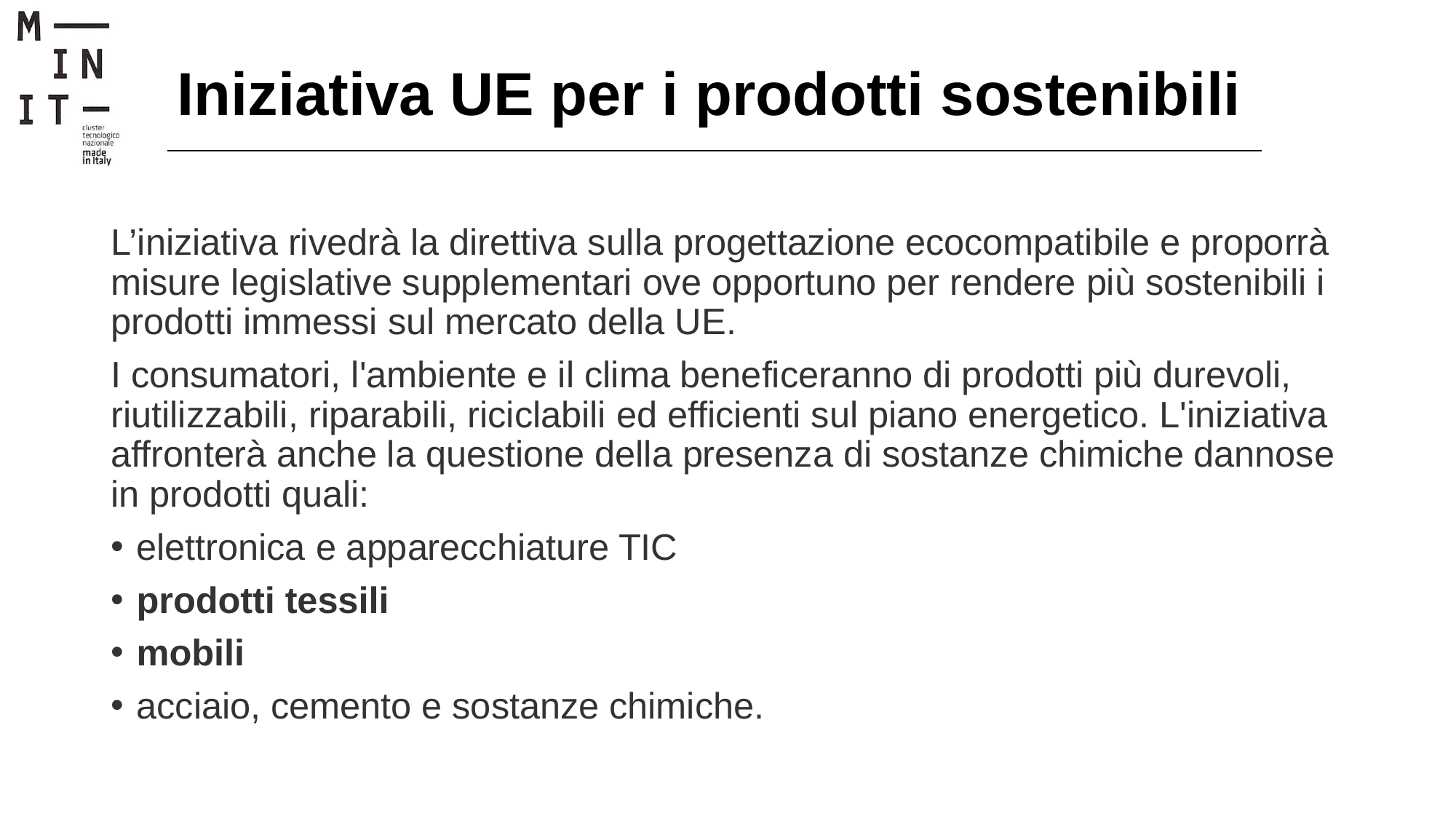

# Iniziativa UE per i prodotti sostenibili
L’iniziativa rivedrà la direttiva sulla progettazione ecocompatibile e proporrà misure legislative supplementari ove opportuno per rendere più sostenibili i prodotti immessi sul mercato della UE.
I consumatori, l'ambiente e il clima beneficeranno di prodotti più durevoli, riutilizzabili, riparabili, riciclabili ed efficienti sul piano energetico. L'iniziativa affronterà anche la questione della presenza di sostanze chimiche dannose in prodotti quali:
elettronica e apparecchiature TIC
prodotti tessili
mobili
acciaio, cemento e sostanze chimiche.